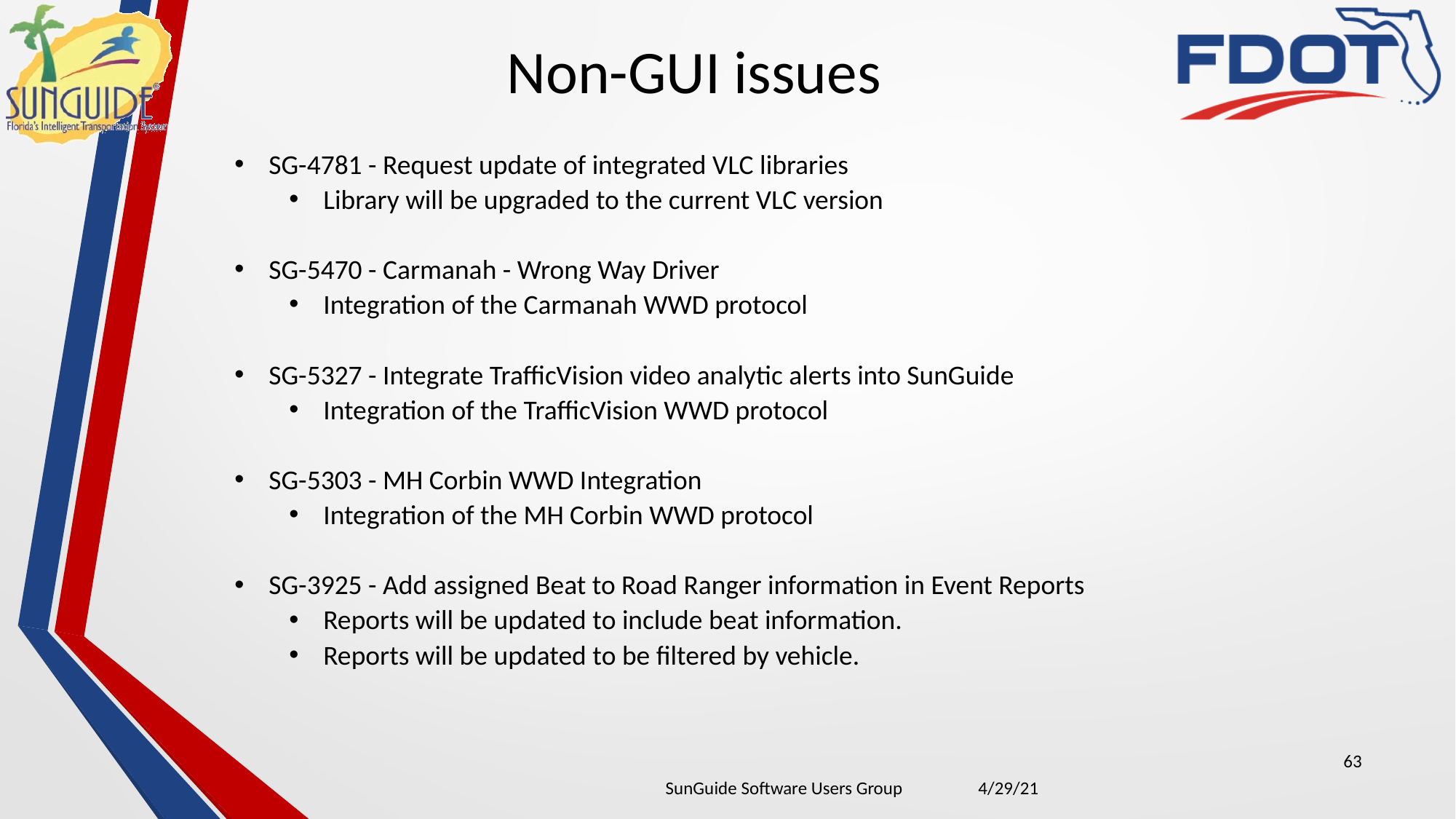

Non-GUI issues
SG-4781 - Request update of integrated VLC libraries
Library will be upgraded to the current VLC version

SG-5470 - Carmanah - Wrong Way Driver
Integration of the Carmanah WWD protocol

SG-5327 - Integrate TrafficVision video analytic alerts into SunGuide
Integration of the TrafficVision WWD protocol

SG-5303 - MH Corbin WWD Integration
Integration of the MH Corbin WWD protocol

SG-3925 - Add assigned Beat to Road Ranger information in Event Reports
Reports will be updated to include beat information.
Reports will be updated to be filtered by vehicle.

63
| SunGuide Software Users Group | 4/29/21 |
| --- | --- |